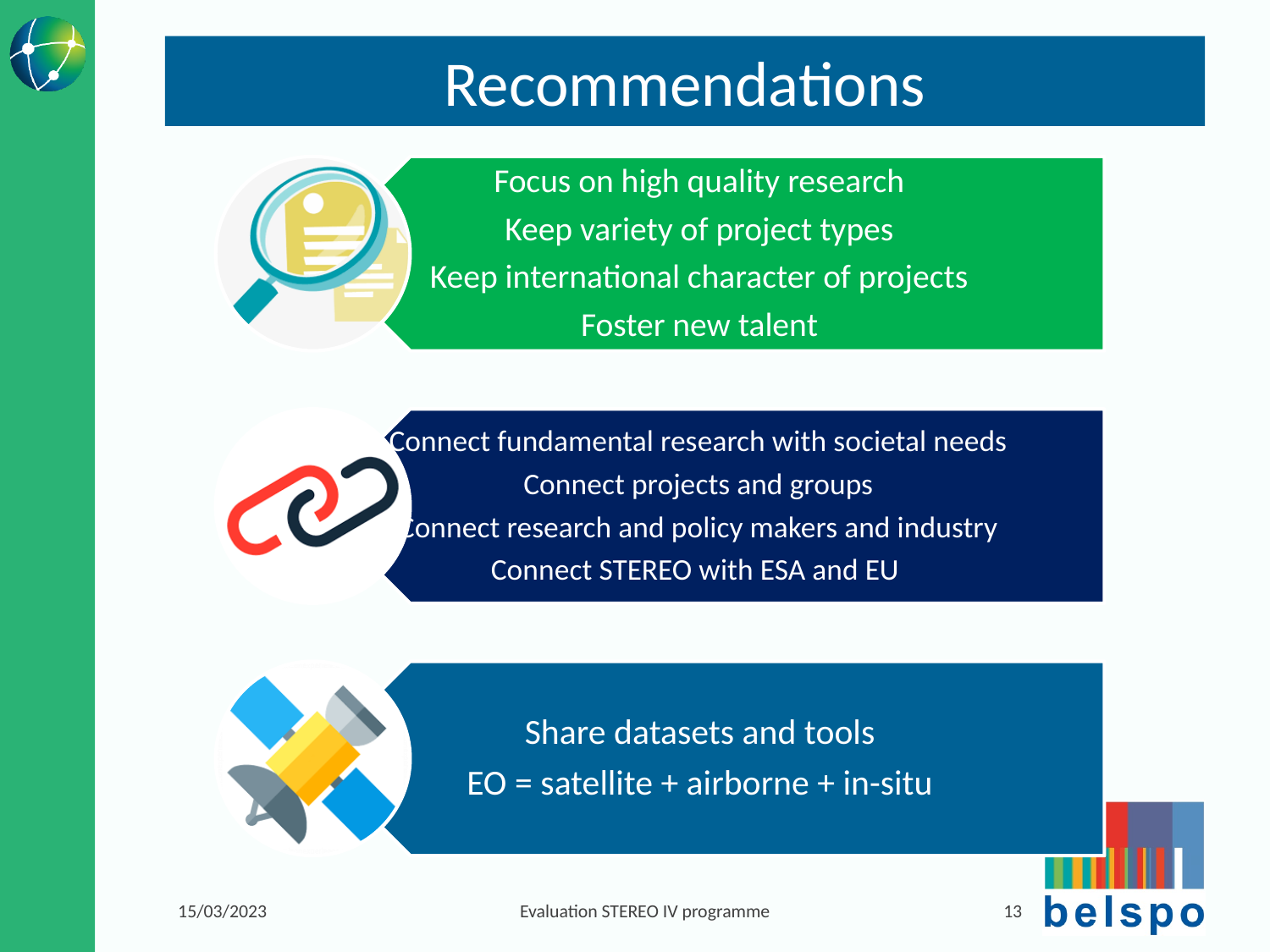

# Recommendations
Focus on high quality research
Keep variety of project types
Keep international character of projects
Foster new talent
Connect fundamental research with societal needs
Connect projects and groups
Connect research and policy makers and industry
Connect STEREO with ESA and EU
Share datasets and tools
EO = satellite + airborne + in-situ
15/03/2023
Evaluation STEREO IV programme
13